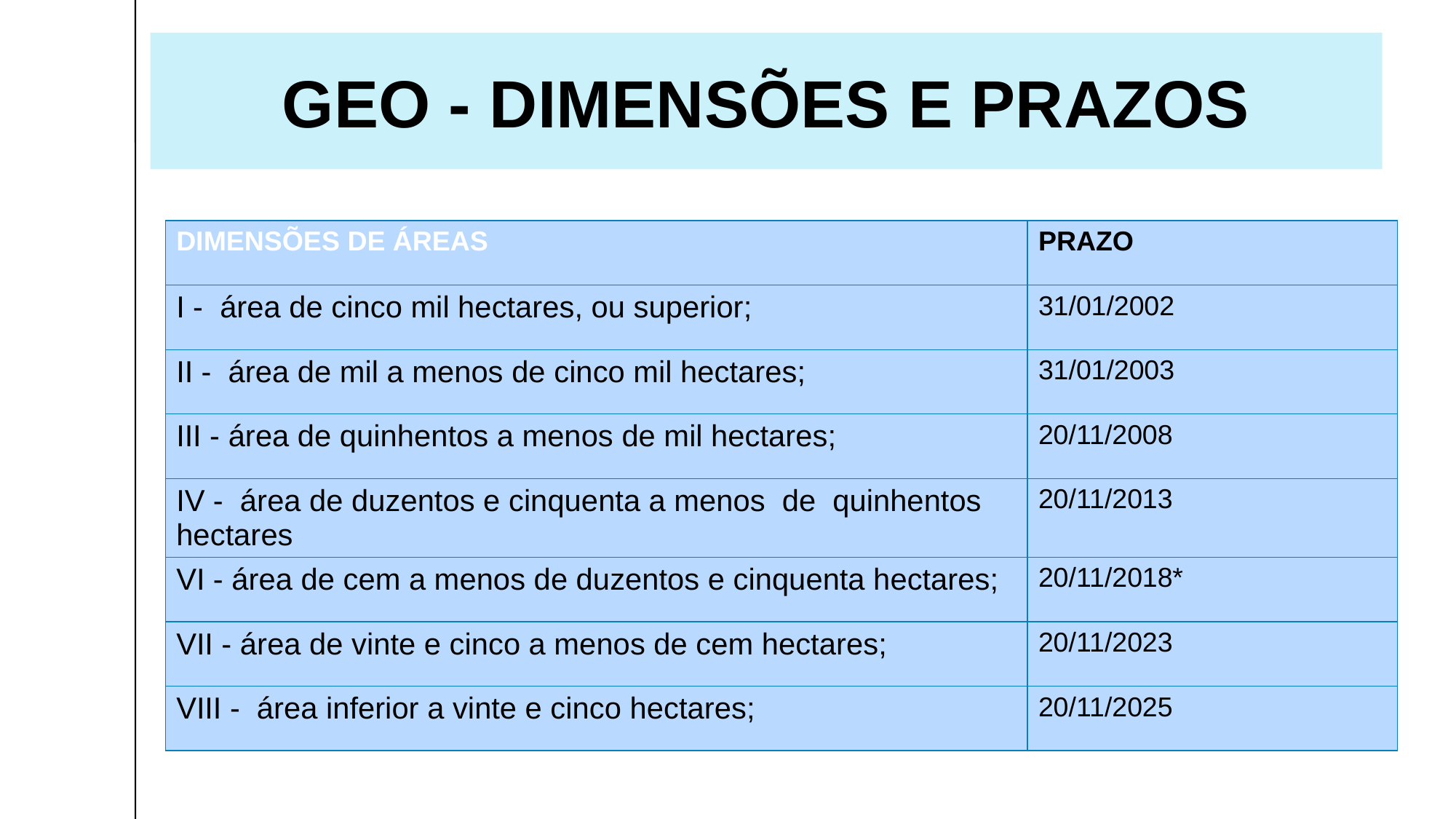

GEO - DIMENSÕES E PRAZOS

| DIMENSÕES DE ÁREAS | PRAZO |
| --- | --- |
| I -  área de cinco mil hectares, ou superior; | 31/01/2002 |
| II -  área de mil a menos de cinco mil hectares; | 31/01/2003 |
| III - área de quinhentos a menos de mil hectares; | 20/11/2008 |
| IV -  área de duzentos e cinquenta a menos de quinhentos hectares | 20/11/2013 |
| VI - área de cem a menos de duzentos e cinquenta hectares; | 20/11/2018\* |
| VII - área de vinte e cinco a menos de cem hectares; | 20/11/2023 |
| VIII - área inferior a vinte e cinco hectares; | 20/11/2025 |